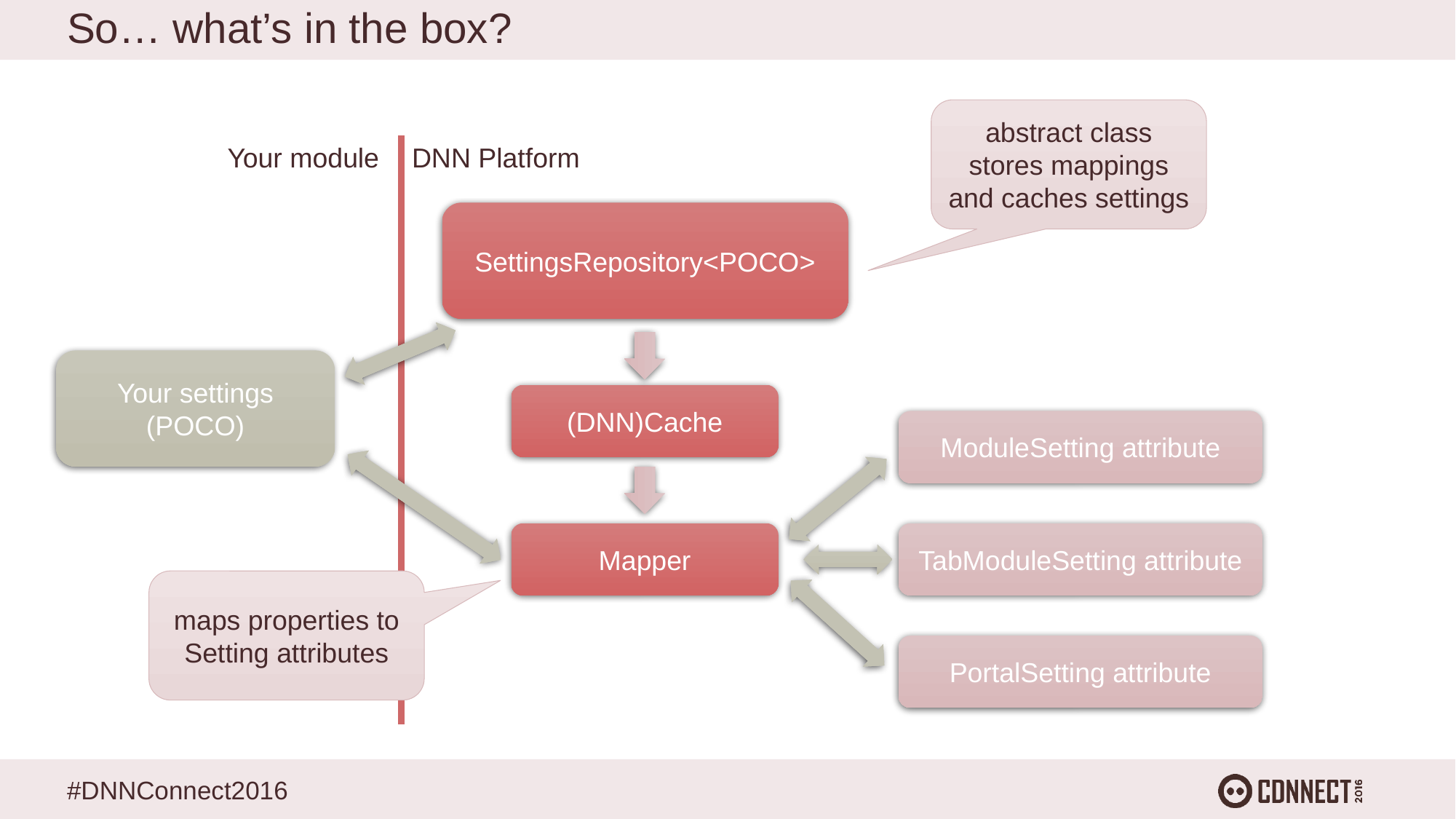

# So… what’s in the box?
abstract class
stores mappings
and caches settings
Your module
DNN Platform
SettingsRepository<POCO>

Your settings (POCO)
(DNN)Cache
ModuleSetting attribute

Mapper
TabModuleSetting attribute

maps properties to Setting attributes

PortalSetting attribute